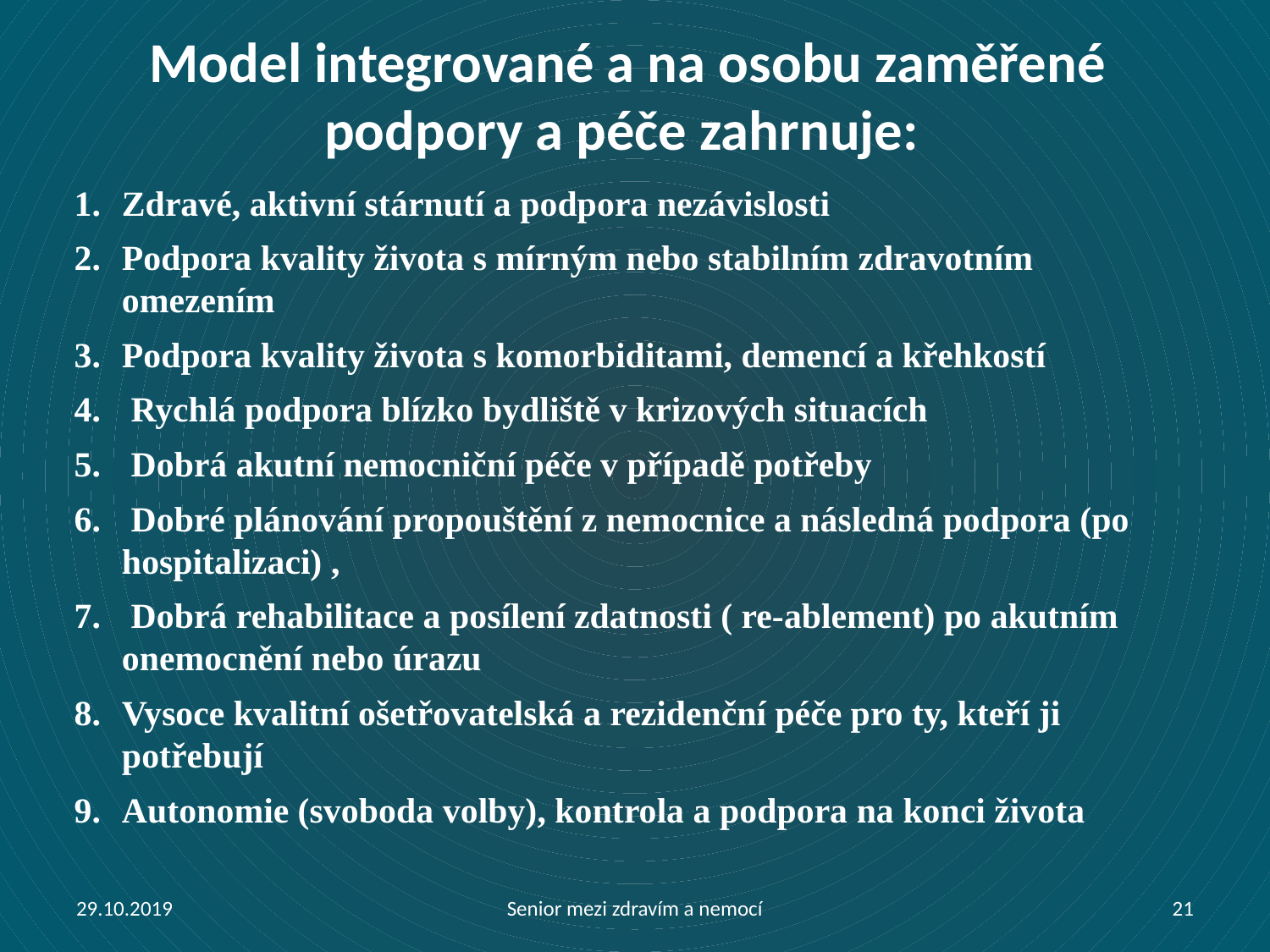

Model integrované a na osobu zaměřené podpory a péče zahrnuje:
Zdravé, aktivní stárnutí a podpora nezávislosti
Podpora kvality života s mírným nebo stabilním zdravotním omezením
Podpora kvality života s komorbiditami, demencí a křehkostí
 Rychlá podpora blízko bydliště v krizových situacích
 Dobrá akutní nemocniční péče v případě potřeby
 Dobré plánování propouštění z nemocnice a následná podpora (po hospitalizaci) ,
 Dobrá rehabilitace a posílení zdatnosti ( re-ablement) po akutním onemocnění nebo úrazu
Vysoce kvalitní ošetřovatelská a rezidenční péče pro ty, kteří ji potřebují
Autonomie (svoboda volby), kontrola a podpora na konci života
29.10.2019
Senior mezi zdravím a nemocí
21